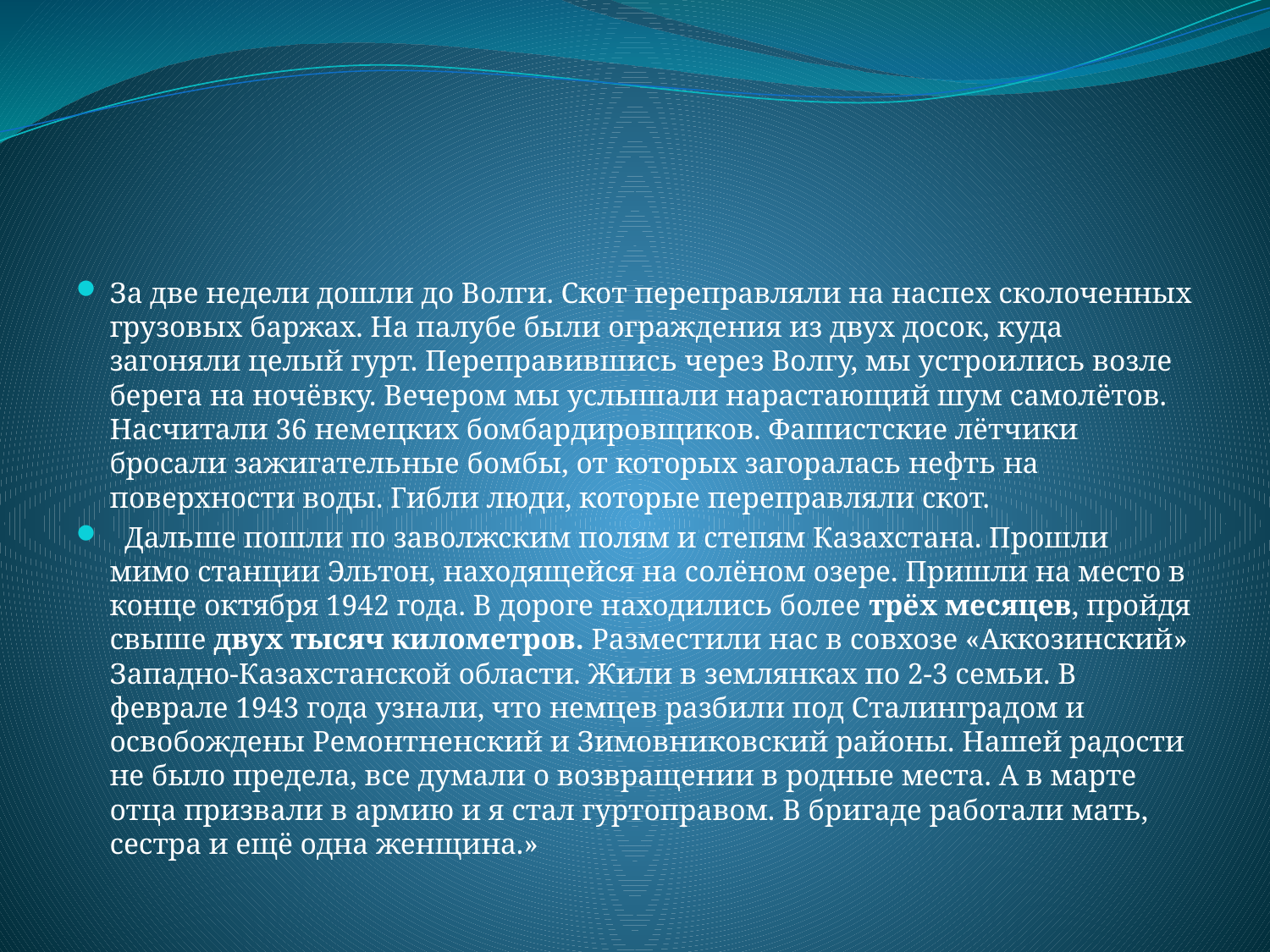

#
За две недели дошли до Волги. Скот переправляли на наспех сколоченных грузовых баржах. На палубе были ограждения из двух досок, куда загоняли целый гурт. Переправившись через Волгу, мы устроились возле берега на ночёвку. Вечером мы услышали нарастающий шум самолётов. Насчитали 36 немецких бомбардировщиков. Фашистские лётчики бросали зажигательные бомбы, от которых загоралась нефть на поверхности воды. Гибли люди, которые переправляли скот.
  Дальше пошли по заволжским полям и степям Казахстана. Прошли мимо станции Эльтон, находящейся на солёном озере. Пришли на место в конце октября 1942 года. В дороге находились более трёх месяцев, пройдя свыше двух тысяч километров. Разместили нас в совхозе «Аккозинский» Западно-Казахстанской области. Жили в землянках по 2-3 семьи. В феврале 1943 года узнали, что немцев разбили под Сталинградом и освобождены Ремонтненский и Зимовниковский районы. Нашей радости не было предела, все думали о возвращении в родные места. А в марте отца призвали в армию и я стал гуртоправом. В бригаде работали мать, сестра и ещё одна женщина.»